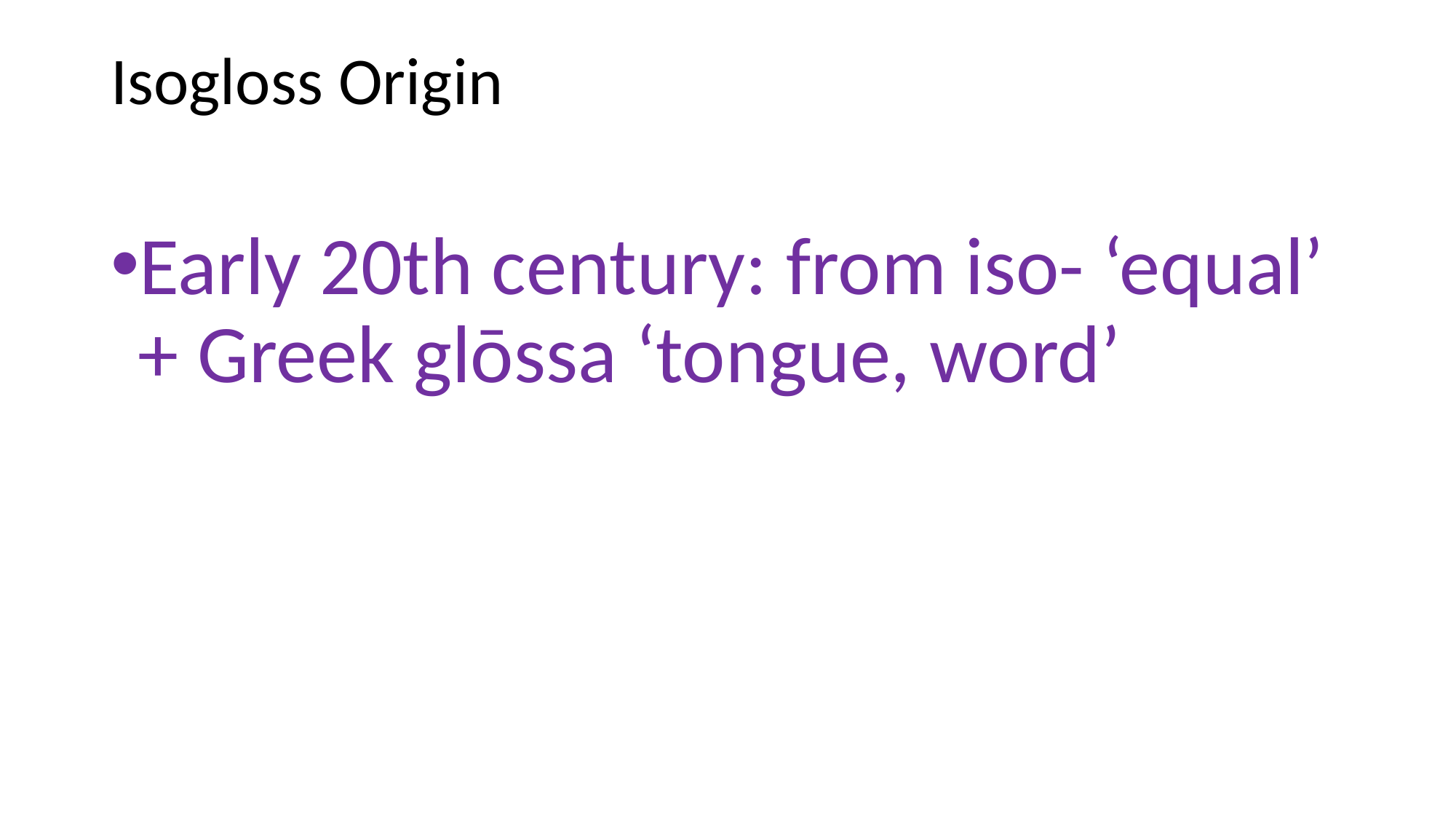

# Isogloss Origin
Early 20th century: from iso- ‘equal’ + Greek glōssa ‘tongue, word’